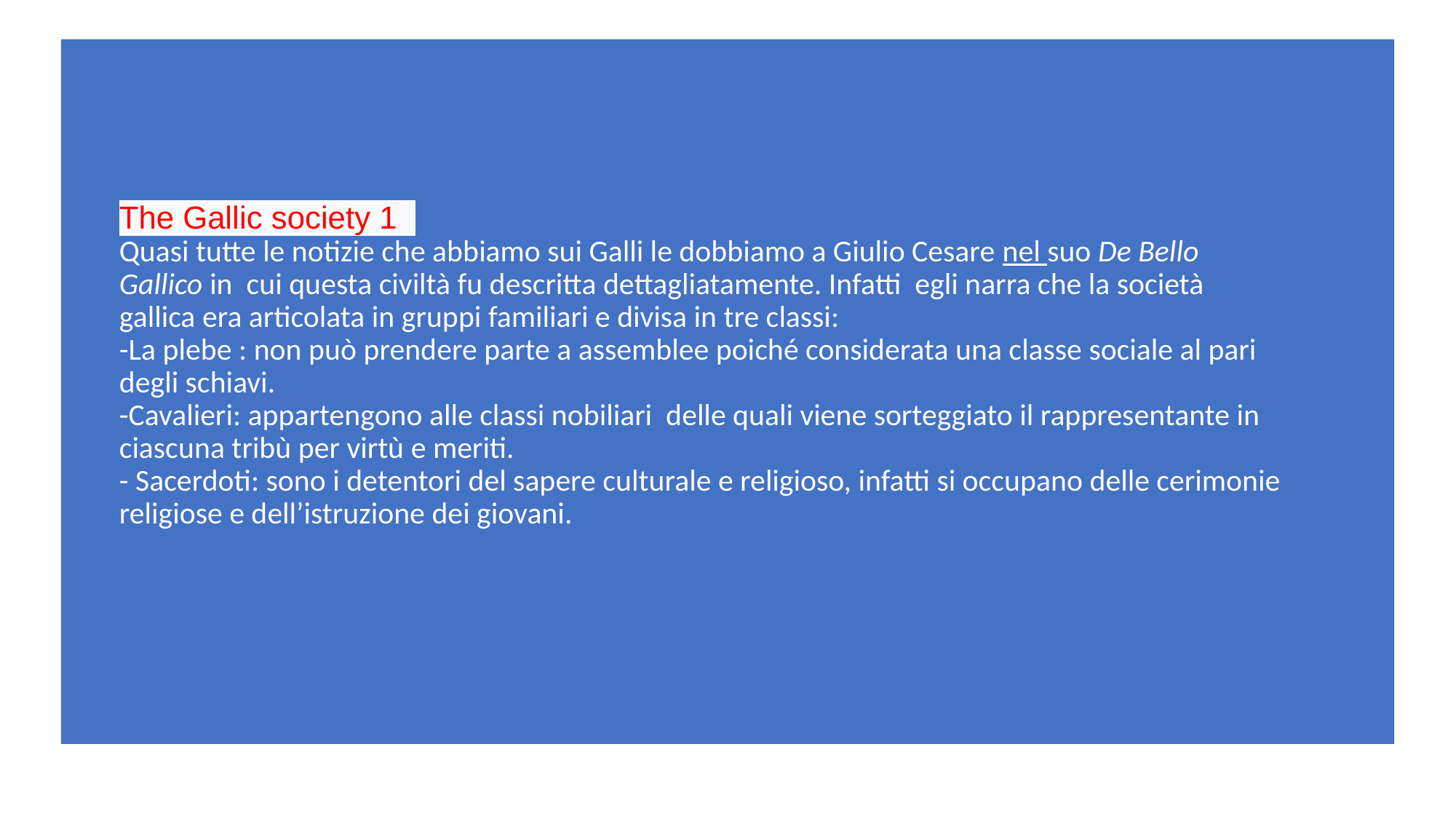

# The Gallic society 1
Quasi tutte le notizie che abbiamo sui Galli le dobbiamo a Giulio Cesare nel suo De Bello Gallico in  cui questa civiltà fu descritta dettagliatamente. Infatti  egli narra che la società gallica era articolata in gruppi familiari e divisa in tre classi:
-La plebe : non può prendere parte a assemblee poiché considerata una classe sociale al pari degli schiavi.
-Cavalieri: appartengono alle classi nobiliari  delle quali viene sorteggiato il rappresentante in  ciascuna tribù per virtù e meriti.
- Sacerdoti: sono i detentori del sapere culturale e religioso, infatti si occupano delle cerimonie religiose e dell’istruzione dei giovani.